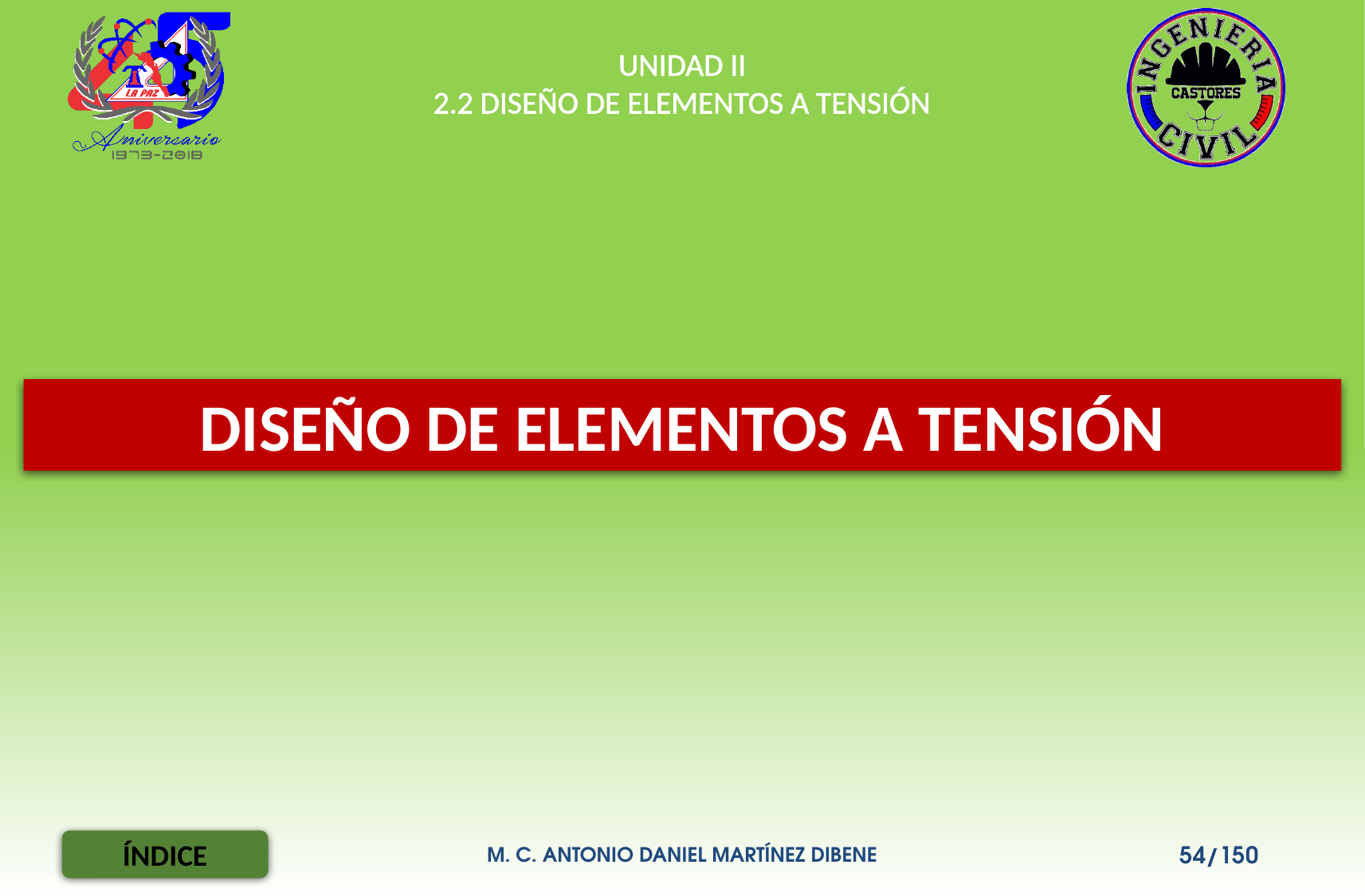

UNIDAD II
2.2 DISEÑO DE ELEMENTOS A TENSIÓN
DISEÑO DE ELEMENTOS A TENSIÓN
ÍNDICE
M. C. ANTONIO DANIEL MARTÍNEZ DIBENE
54/150